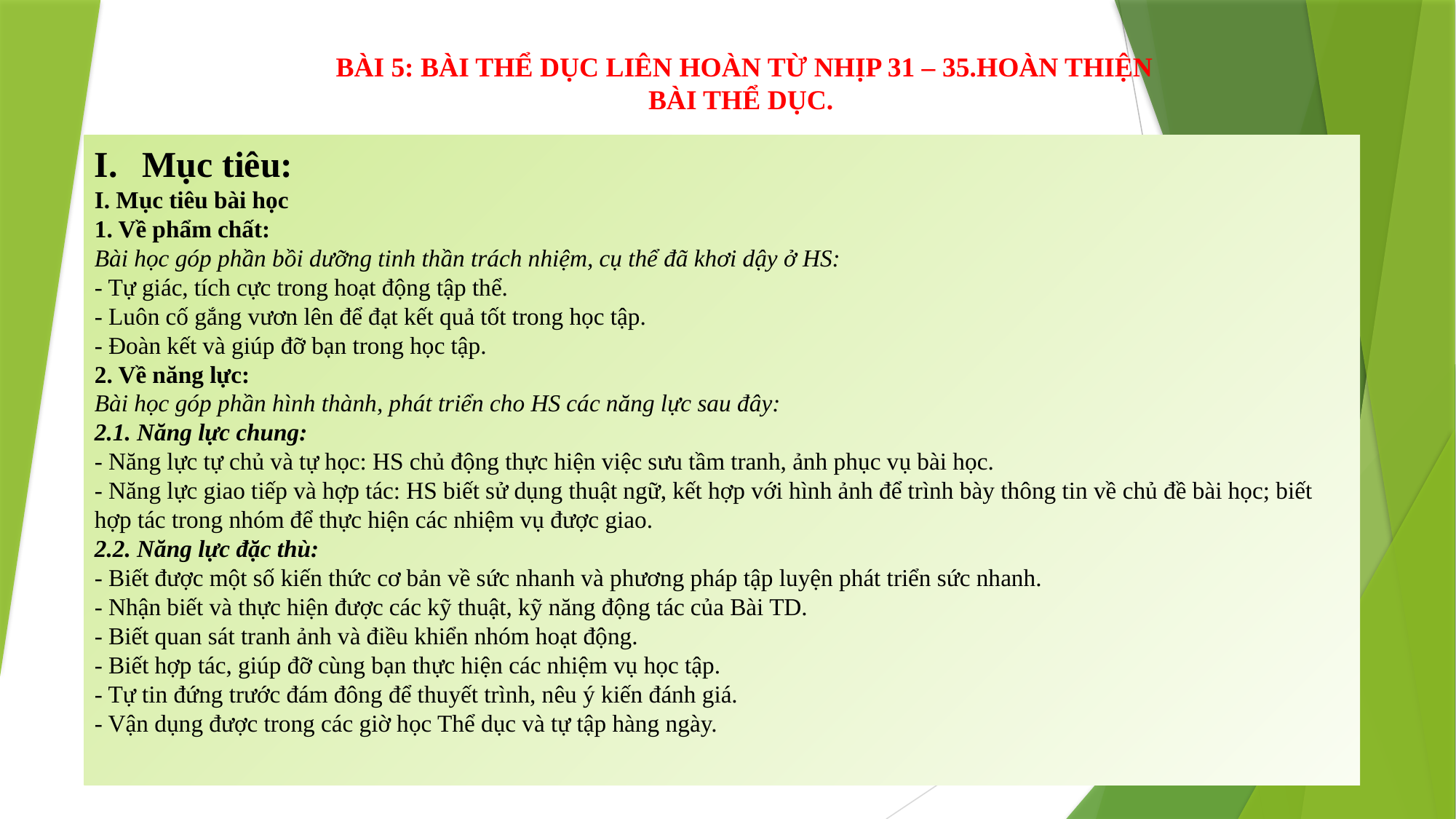

BÀI 5: BÀI THỂ DỤC LIÊN HOÀN TỪ NHỊP 31 – 35.HOÀN THIỆN BÀI THỂ DỤC.
Mục tiêu:
I. Mục tiêu bài học
1. Về phẩm chất:
Bài học góp phần bồi dưỡng tinh thần trách nhiệm, cụ thể đã khơi dậy ở HS:
- Tự giác, tích cực trong hoạt động tập thể.
- Luôn cố gắng vươn lên để đạt kết quả tốt trong học tập.
- Đoàn kết và giúp đỡ bạn trong học tập.
2. Về năng lực:
Bài học góp phần hình thành, phát triển cho HS các năng lực sau đây:
2.1. Năng lực chung:
- Năng lực tự chủ và tự học: HS chủ động thực hiện việc sưu tầm tranh, ảnh phục vụ bài học.
- Năng lực giao tiếp và hợp tác: HS biết sử dụng thuật ngữ, kết hợp với hình ảnh để trình bày thông tin về chủ đề bài học; biết hợp tác trong nhóm để thực hiện các nhiệm vụ được giao.
2.2. Năng lực đặc thù:
- Biết được một số kiến thức cơ bản về sức nhanh và phương pháp tập luyện phát triển sức nhanh.
- Nhận biết và thực hiện được các kỹ thuật, kỹ năng động tác của Bài TD.
- Biết quan sát tranh ảnh và điều khiển nhóm hoạt động.
- Biết hợp tác, giúp đỡ cùng bạn thực hiện các nhiệm vụ học tập.
- Tự tin đứng trước đám đông để thuyết trình, nêu ý kiến đánh giá.
- Vận dụng được trong các giờ học Thể dục và tự tập hàng ngày.

II. BÀI THỂ DỤC LIÊN HOÀN TỪ NHỊP 31 – 35